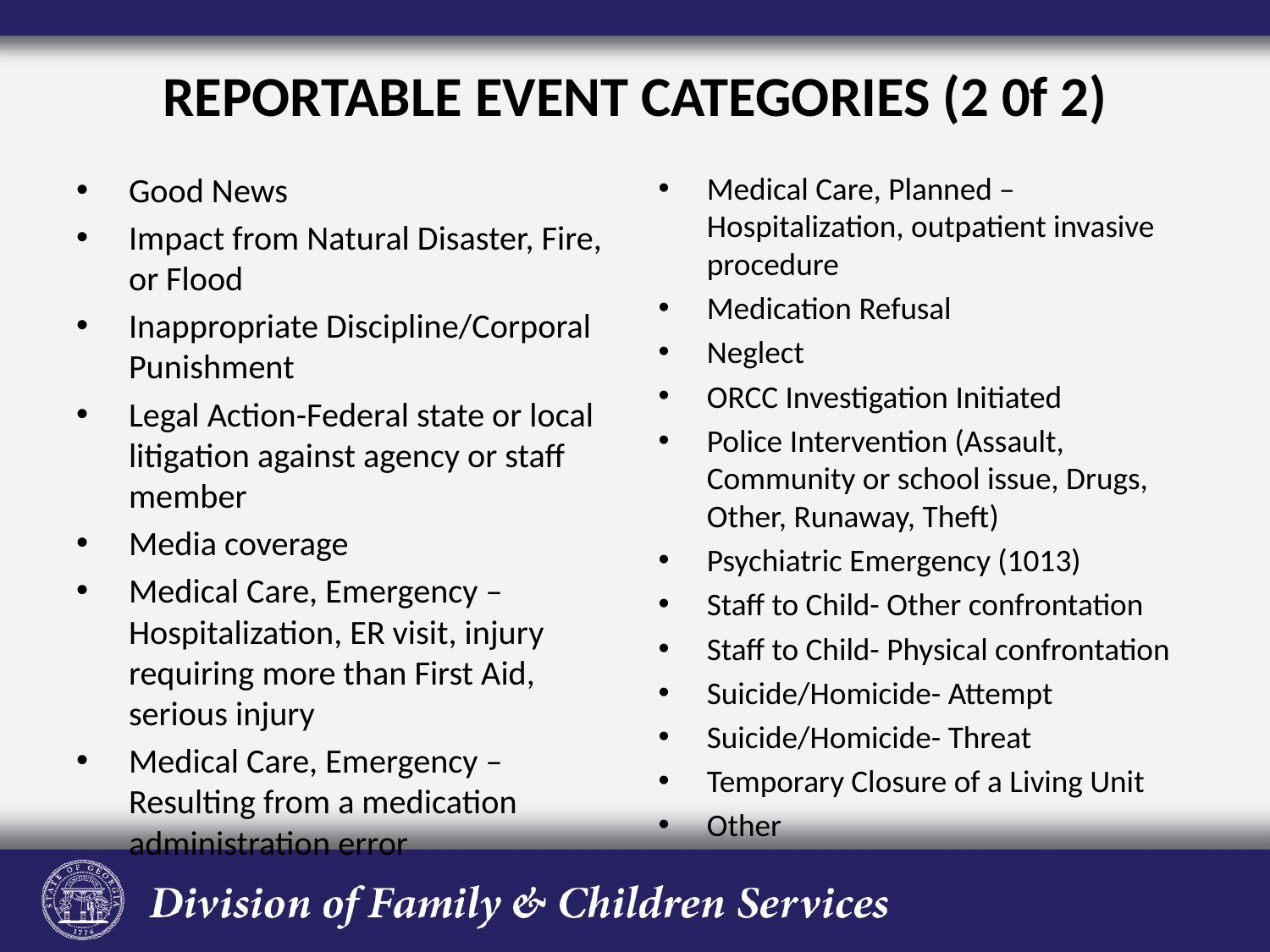

# REPORTABLE EVENT CATEGORIES (2 0f 2)
Medical Care, Planned – Hospitalization, outpatient invasive procedure
Medication Refusal
Neglect
ORCC Investigation Initiated
Police Intervention (Assault, Community or school issue, Drugs, Other, Runaway, Theft)
Psychiatric Emergency (1013)
Staff to Child- Other confrontation
Staff to Child- Physical confrontation
Suicide/Homicide- Attempt
Suicide/Homicide- Threat
Temporary Closure of a Living Unit
Other

Good News
Impact from Natural Disaster, Fire, or Flood
Inappropriate Discipline/Corporal Punishment
Legal Action-Federal state or local litigation against agency or staff member
Media coverage
Medical Care, Emergency – Hospitalization, ER visit, injury requiring more than First Aid, serious injury
Medical Care, Emergency – Resulting from a medication administration error